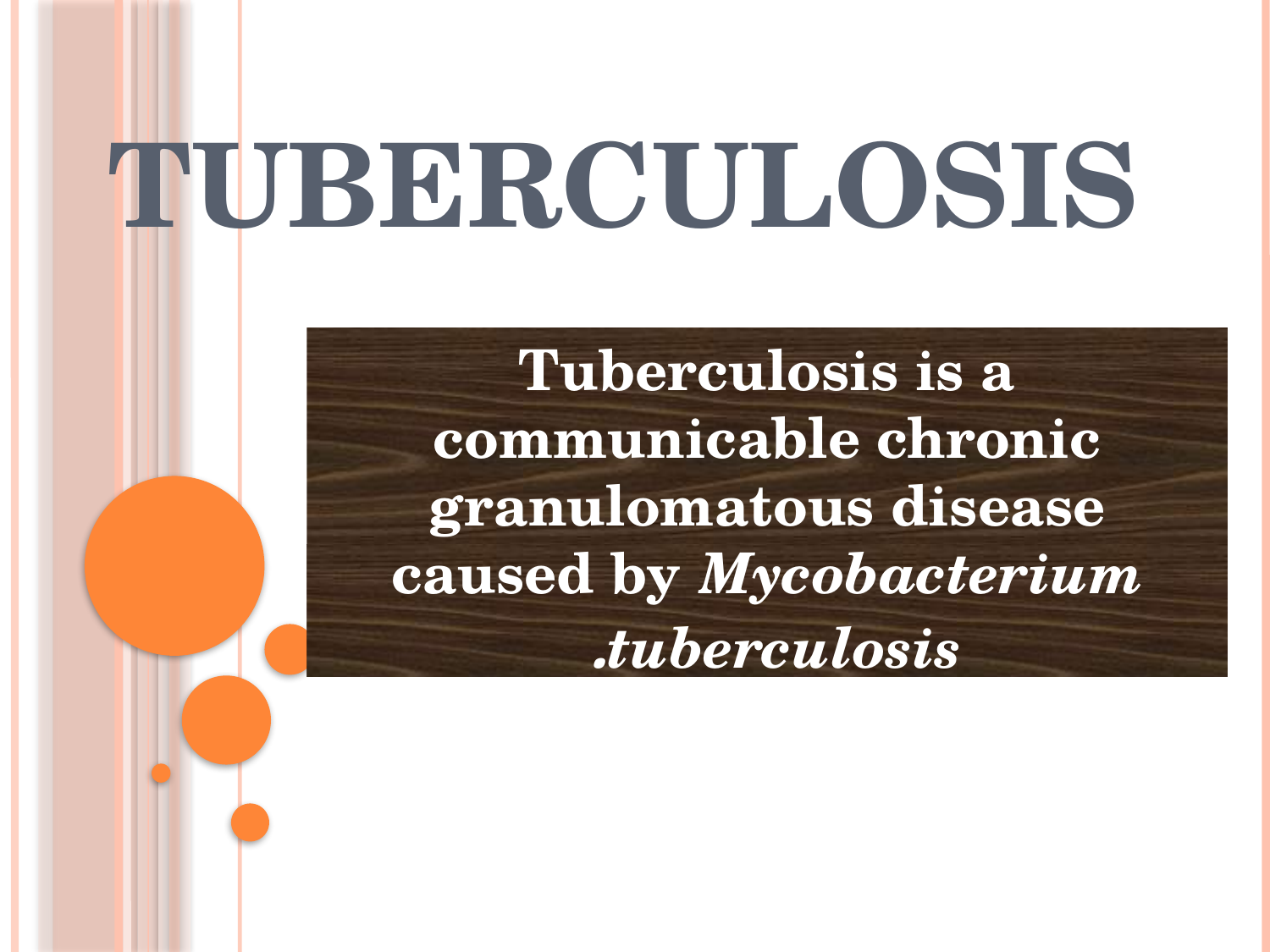

# Tuberculosis
Tuberculosis is a communicable chronic granulomatous disease caused by Mycobacterium tuberculosis.